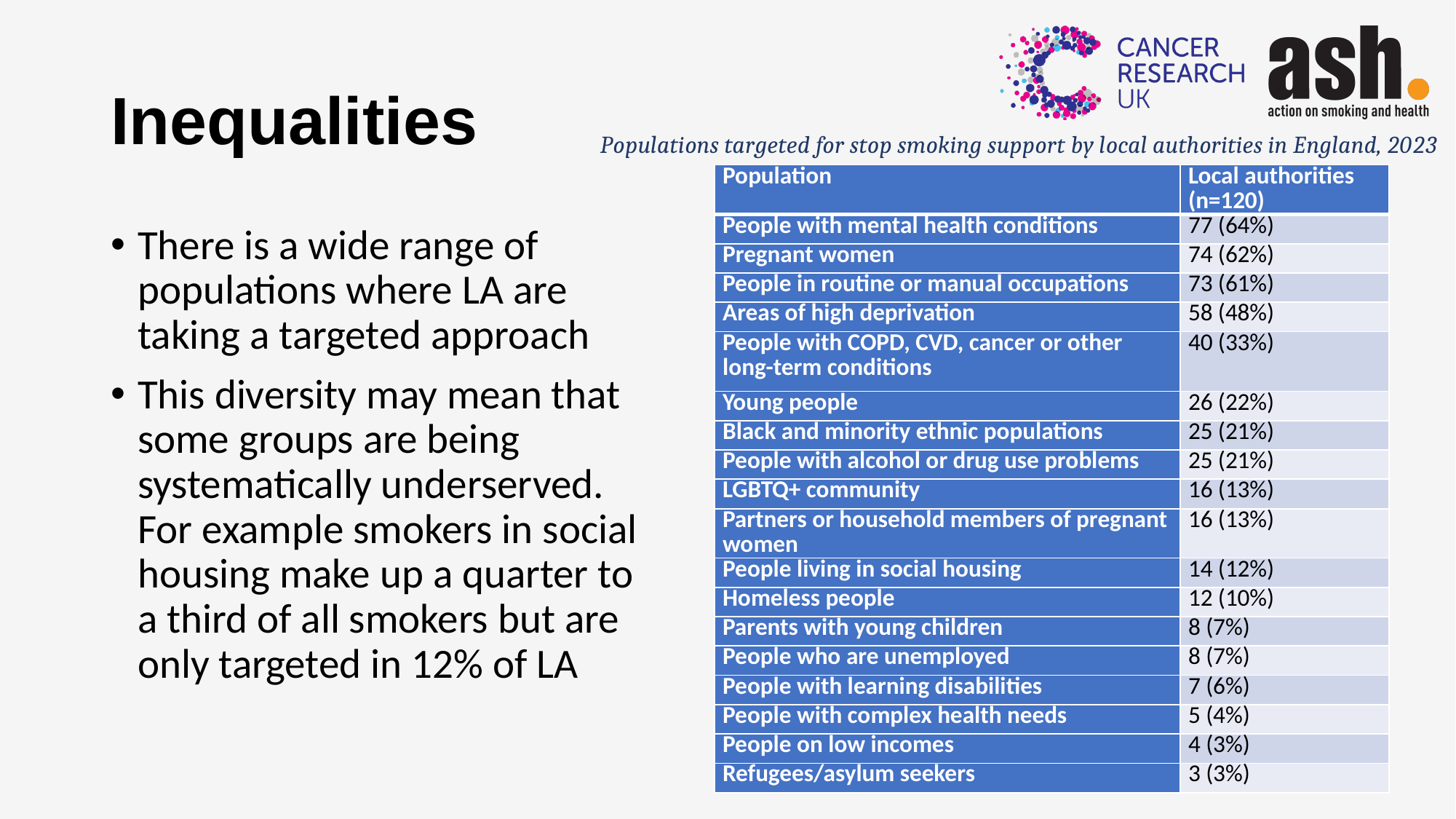

# Inequalities
Populations targeted for stop smoking support by local authorities in England, 2023
| Population | Local authorities (n=120) |
| --- | --- |
| People with mental health conditions | 77 (64%) |
| Pregnant women | 74 (62%) |
| People in routine or manual occupations | 73 (61%) |
| Areas of high deprivation | 58 (48%) |
| People with COPD, CVD, cancer or other long-term conditions | 40 (33%) |
| Young people | 26 (22%) |
| Black and minority ethnic populations | 25 (21%) |
| People with alcohol or drug use problems | 25 (21%) |
| LGBTQ+ community | 16 (13%) |
| Partners or household members of pregnant women | 16 (13%) |
| People living in social housing | 14 (12%) |
| Homeless people | 12 (10%) |
| Parents with young children | 8 (7%) |
| People who are unemployed | 8 (7%) |
| People with learning disabilities | 7 (6%) |
| People with complex health needs | 5 (4%) |
| People on low incomes | 4 (3%) |
| Refugees/asylum seekers | 3 (3%) |
There is a wide range of populations where LA are taking a targeted approach
This diversity may mean that some groups are being systematically underserved. For example smokers in social housing make up a quarter to a third of all smokers but are only targeted in 12% of LA